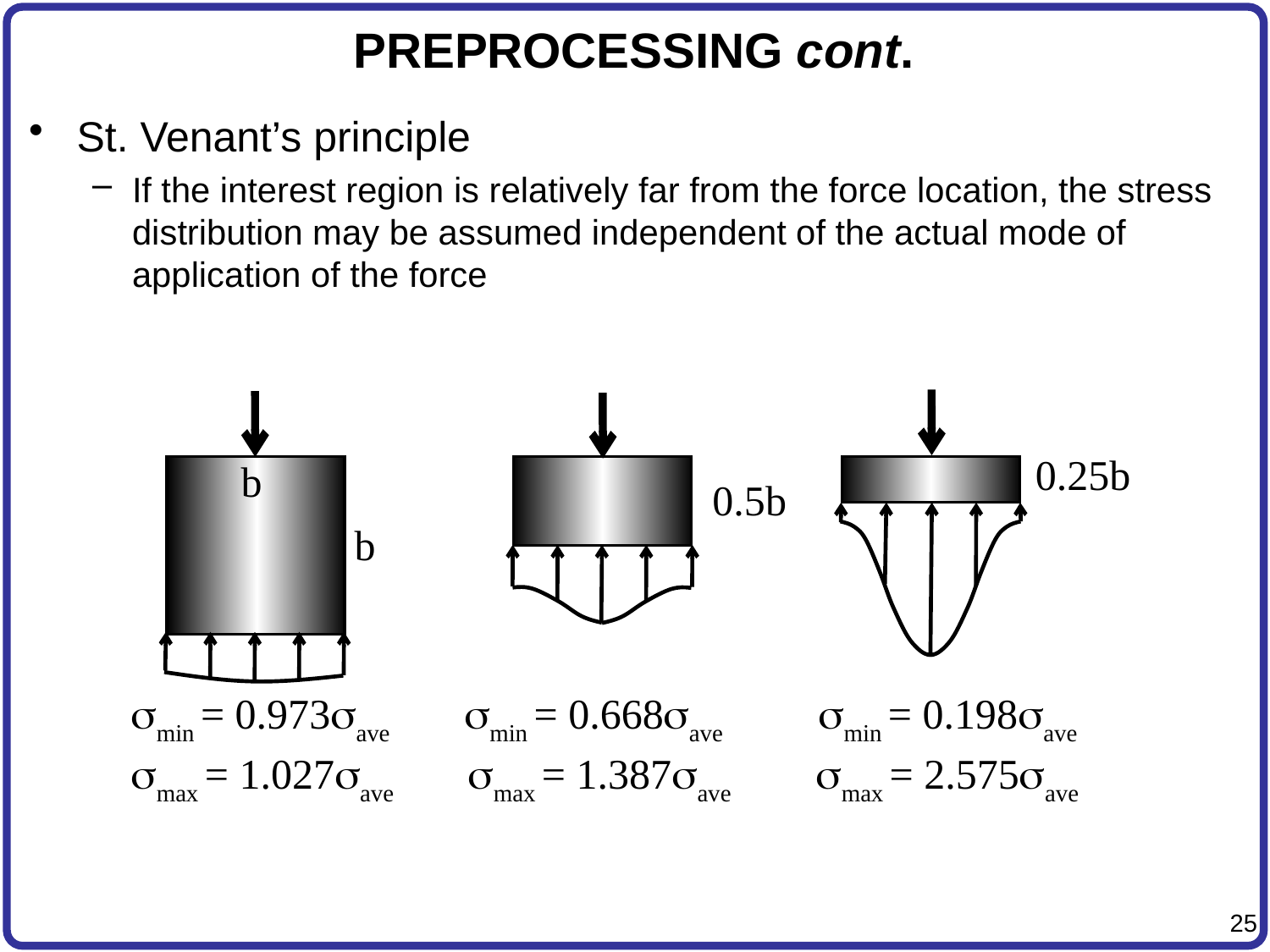

# PREPROCESSING cont.
St. Venant’s principle
If the interest region is relatively far from the force location, the stress distribution may be assumed independent of the actual mode of application of the force

0.25b
b

0.5b

b

σmin = 0.973σave       σmin = 0.668σave         σmin = 0.198σave
σmax = 1.027σave       σmax = 1.387σave        σmax = 2.575σave